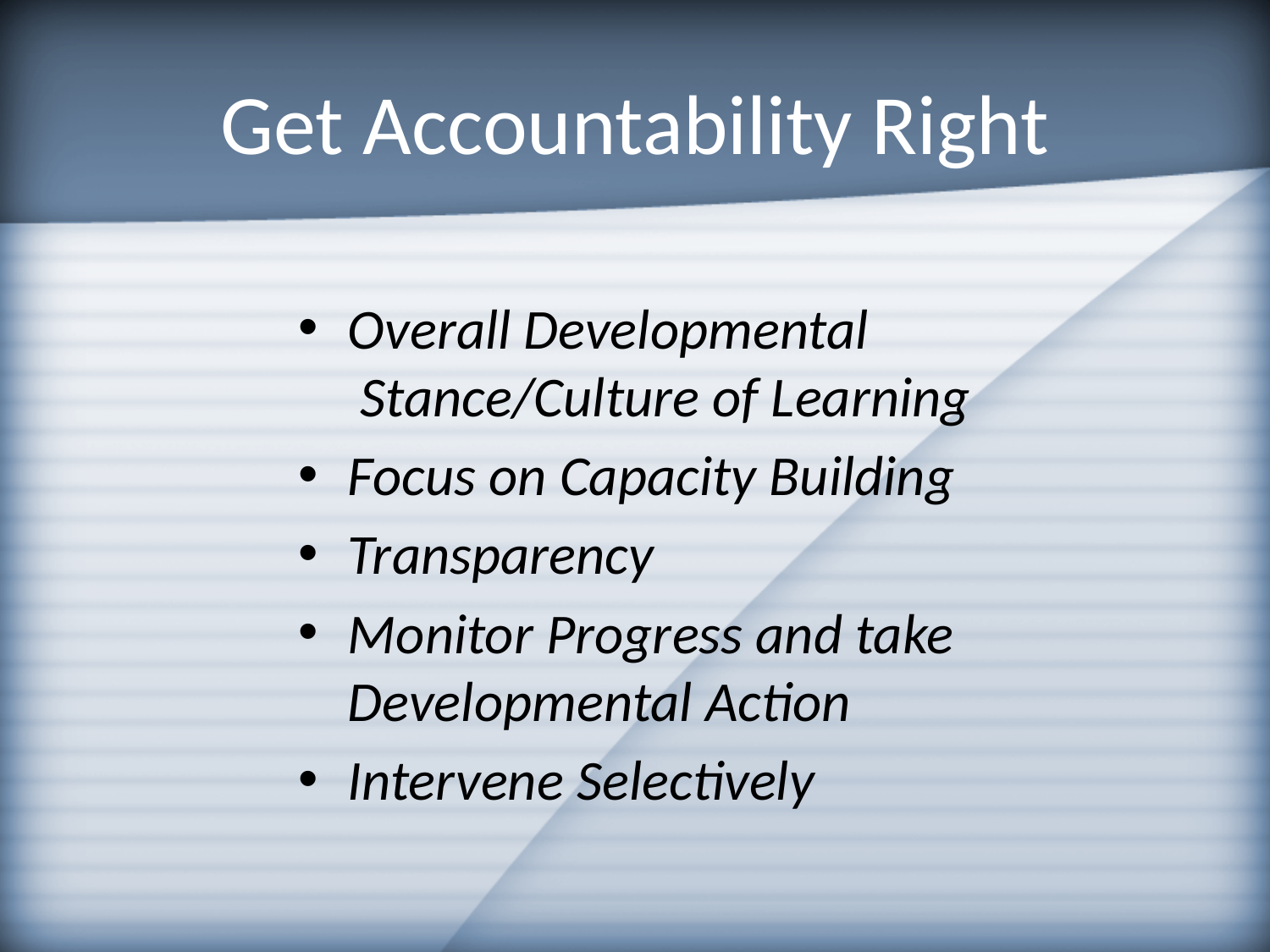

# Get Accountability Right
Overall Developmental  Stance/Culture of Learning
Focus on Capacity Building
Transparency
Monitor Progress and take Developmental Action
Intervene Selectively